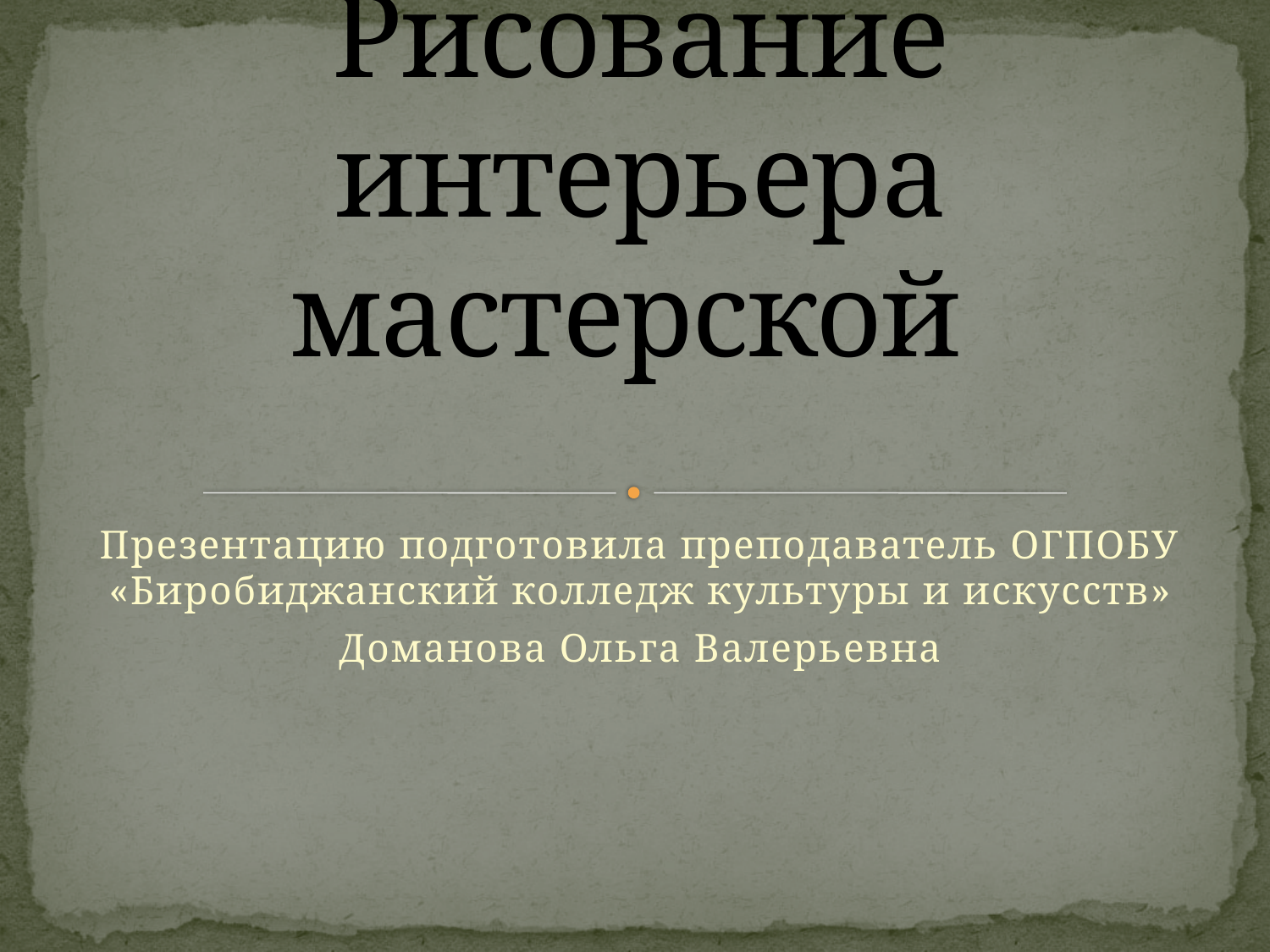

# Рисование интерьера мастерской
Презентацию подготовила преподаватель ОГПОБУ «Биробиджанский колледж культуры и искусств»
Доманова Ольга Валерьевна